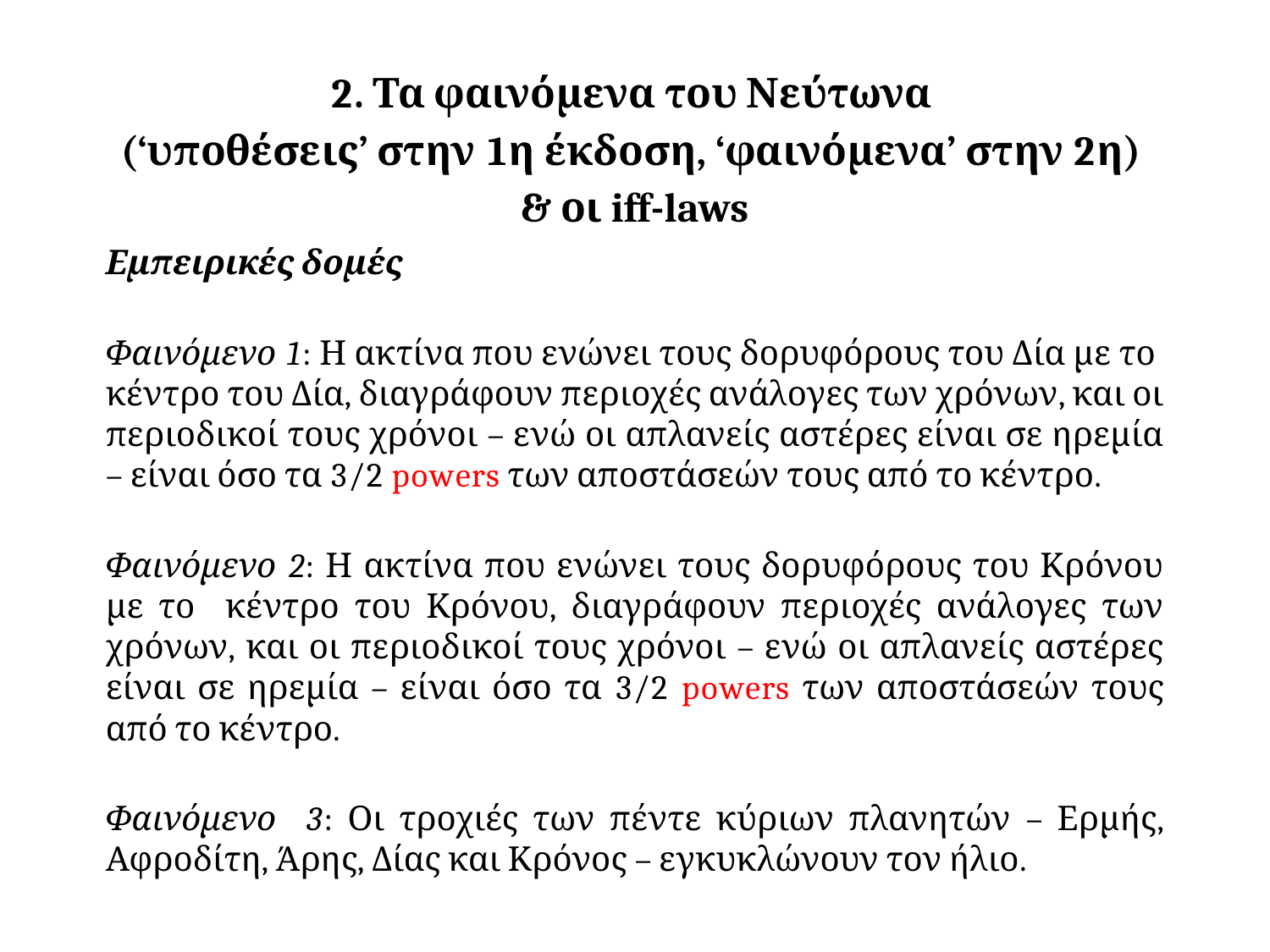

# 2. Τα φαινόμενα του Νεύτωνα
(‘υποθέσεις’ στην 1η έκδοση, ‘φαινόμενα’ στην 2η)
& οι iff-laws
Εμπειρικές δομές

Φαινόμενο 1: Η ακτίνα που ενώνει τους δορυφόρους του Δία με το  κέντρο του Δία, διαγράφουν περιοχές ανάλογες των χρόνων, και οι περιοδικοί τους χρόνοι – ενώ οι απλανείς αστέρες είναι σε ηρεμία – είναι όσο τα 3/2 powers των αποστάσεών τους από το κέντρο.

Φαινόμενο 2: Η ακτίνα που ενώνει τους δορυφόρους του Κρόνου με το  κέντρο του Κρόνου, διαγράφουν περιοχές ανάλογες των χρόνων, και οι περιοδικοί τους χρόνοι – ενώ οι απλανείς αστέρες είναι σε ηρεμία – είναι όσο τα 3/2 powers των αποστάσεών τους από το κέντρο.

Φαινόμενο  3: Οι τροχιές των πέντε κύριων πλανητών – Ερμής, Αφροδίτη, Άρης, Δίας και Κρόνος – εγκυκλώνουν τον ήλιο.